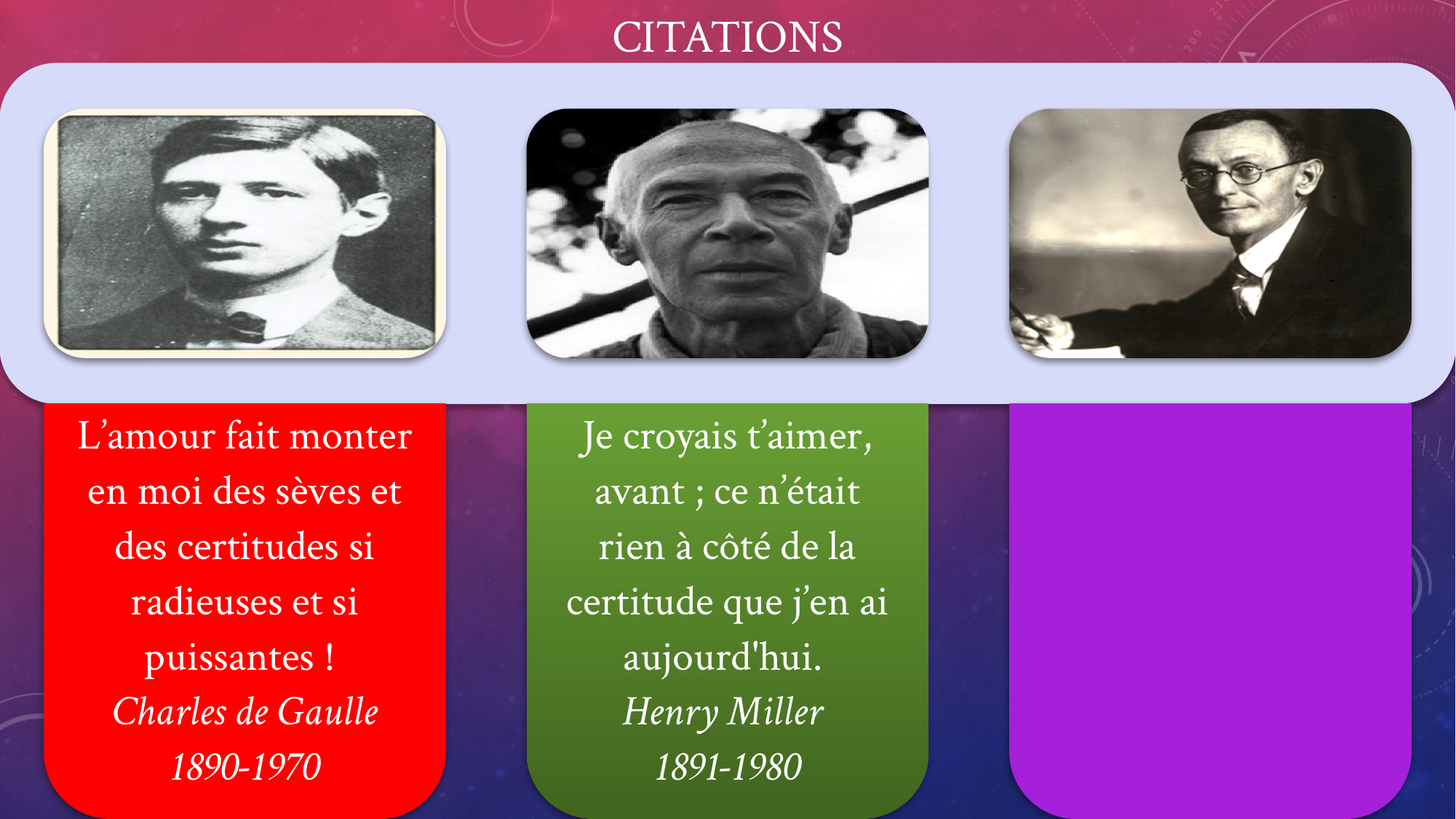

# Citations
L’amour fait monter en moi des sèves et des certitudes si radieuses et si puissantes !
Charles de Gaulle
1890-1970
Je croyais t’aimer, avant ; ce n’était rien à côté de la certitude que j’en ai aujourd'hui.
Henry Miller
1891-1980
Prisonnier